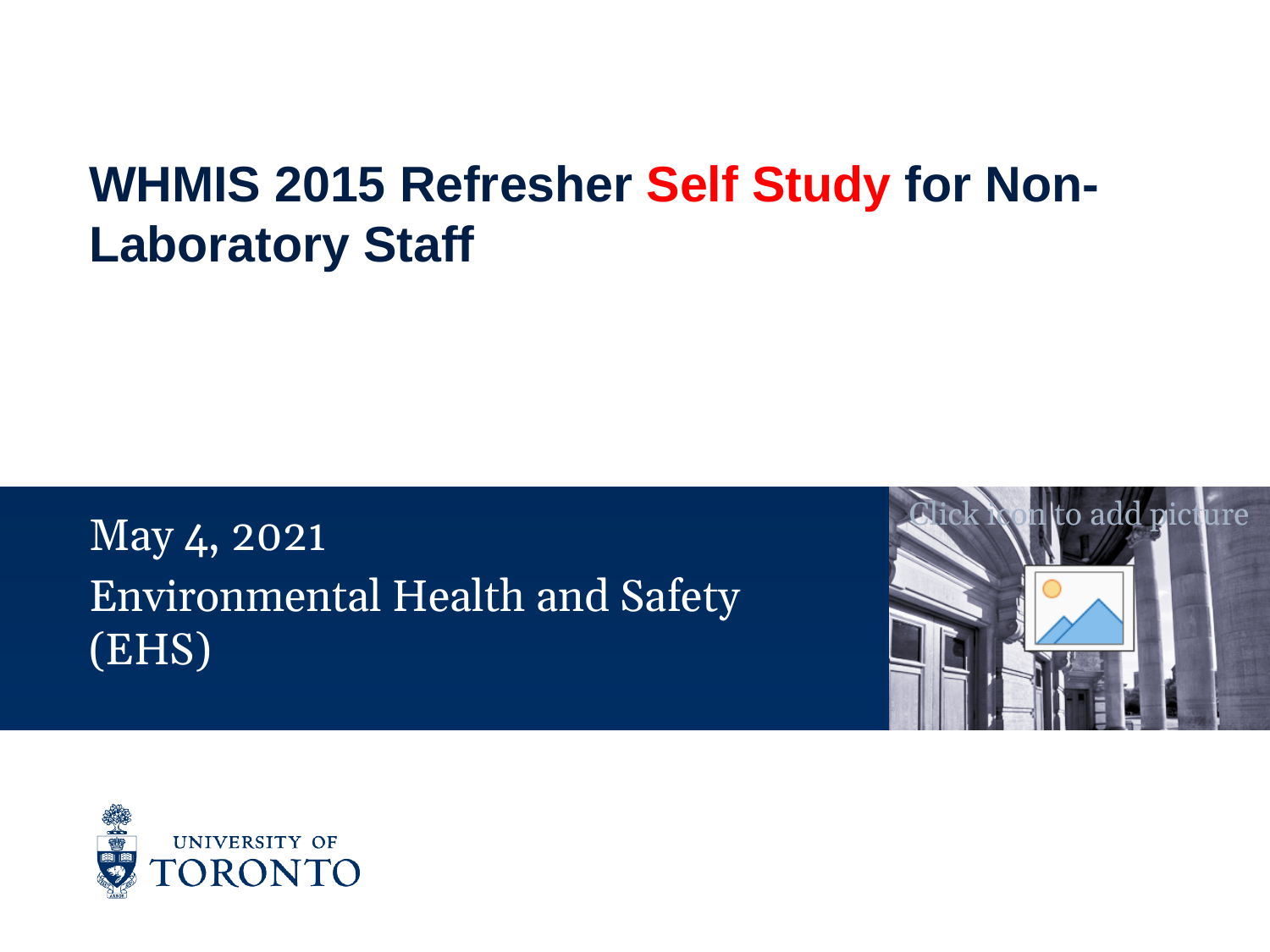

# WHMIS 2015 Refresher Self Study for Non-Laboratory Staff

May 4, 2021
Environmental Health and Safety (EHS)